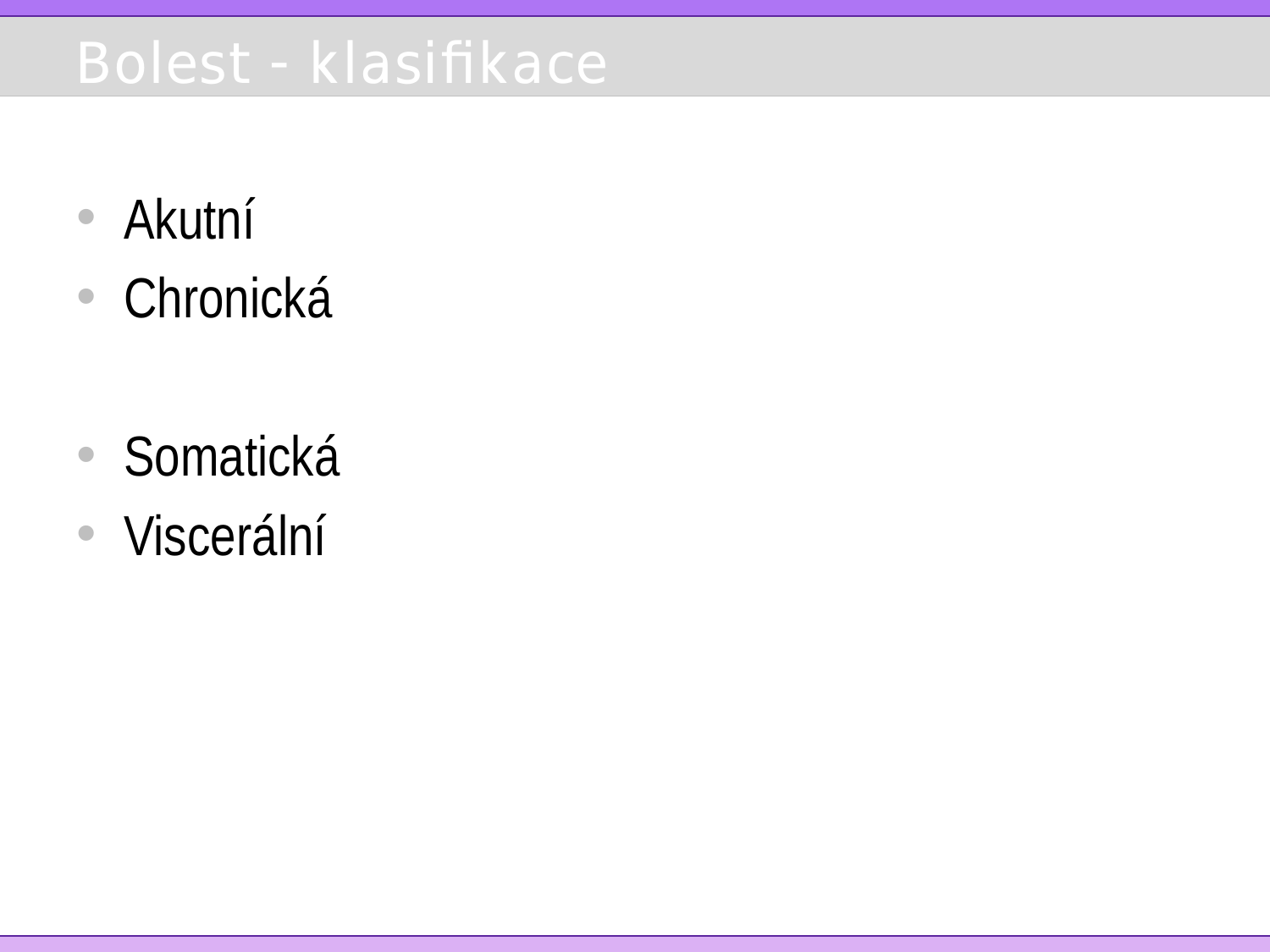

# Bolest - klasifikace
Akutní
Chronická

Somatická
Viscerální